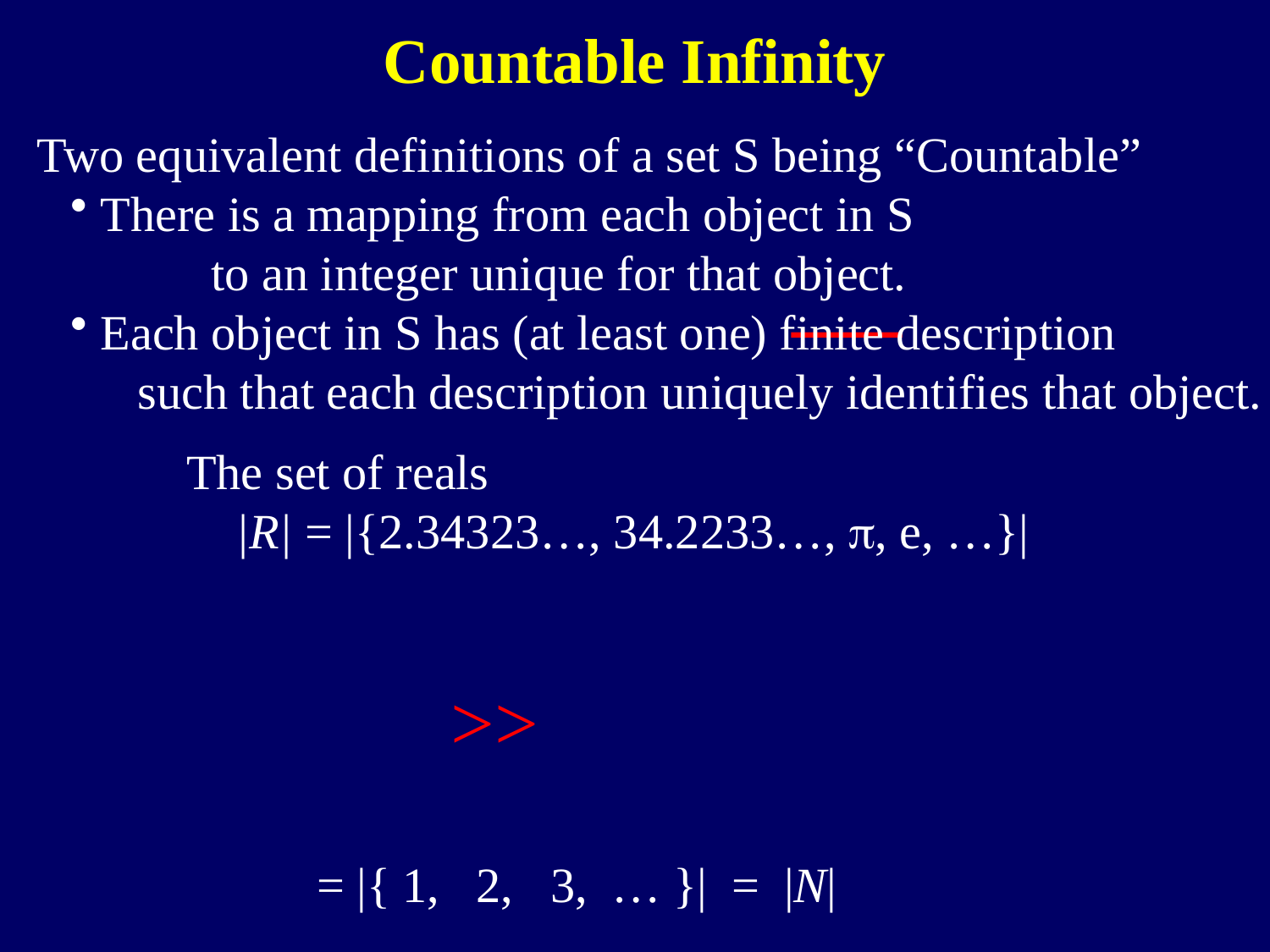

Countable Infinity
Two equivalent definitions of a set S being “Countable”
There is a mapping from each object in S
         to an integer unique for that object.
Each object in S has (at least one) finite description
   such that each description uniquely identifies that object.

The set of reals
    |R| = |{2.34323…, 34.2233…, π, e, …}|
>>
= |{ 1,   2,   3,  … }|  =  |N|